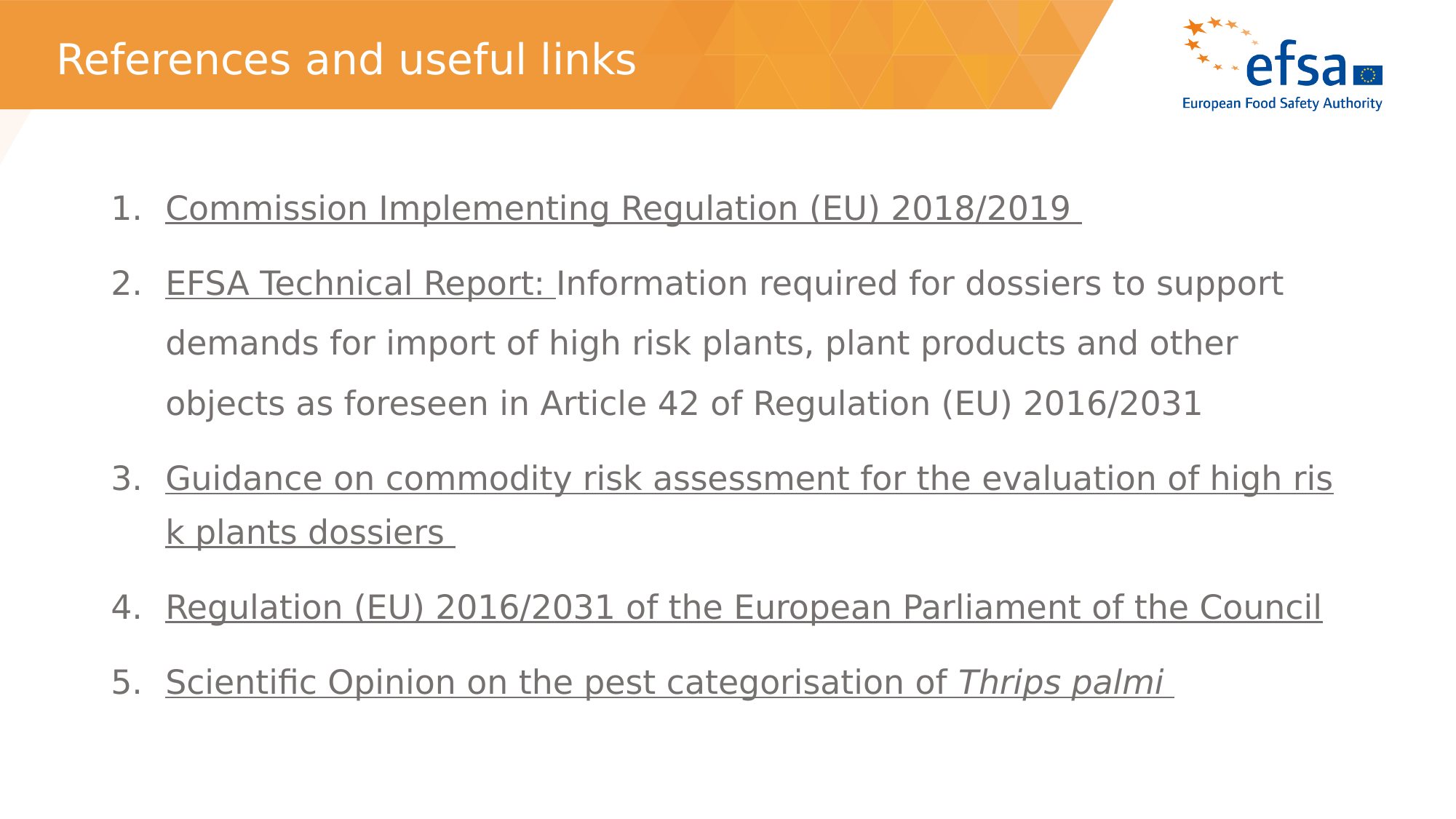

# References and useful links
Commission Implementing Regulation (EU) 2018/2019
EFSA Technical Report: Information required for dossiers to support demands for import of high risk plants, plant products and other objects as foreseen in Article 42 of Regulation (EU) 2016/2031
Guidance on commodity risk assessment for the evaluation of high risk plants dossiers
Regulation (EU) 2016/2031 of the European Parliament of the Council
Scientific Opinion on the pest categorisation of Thrips palmi